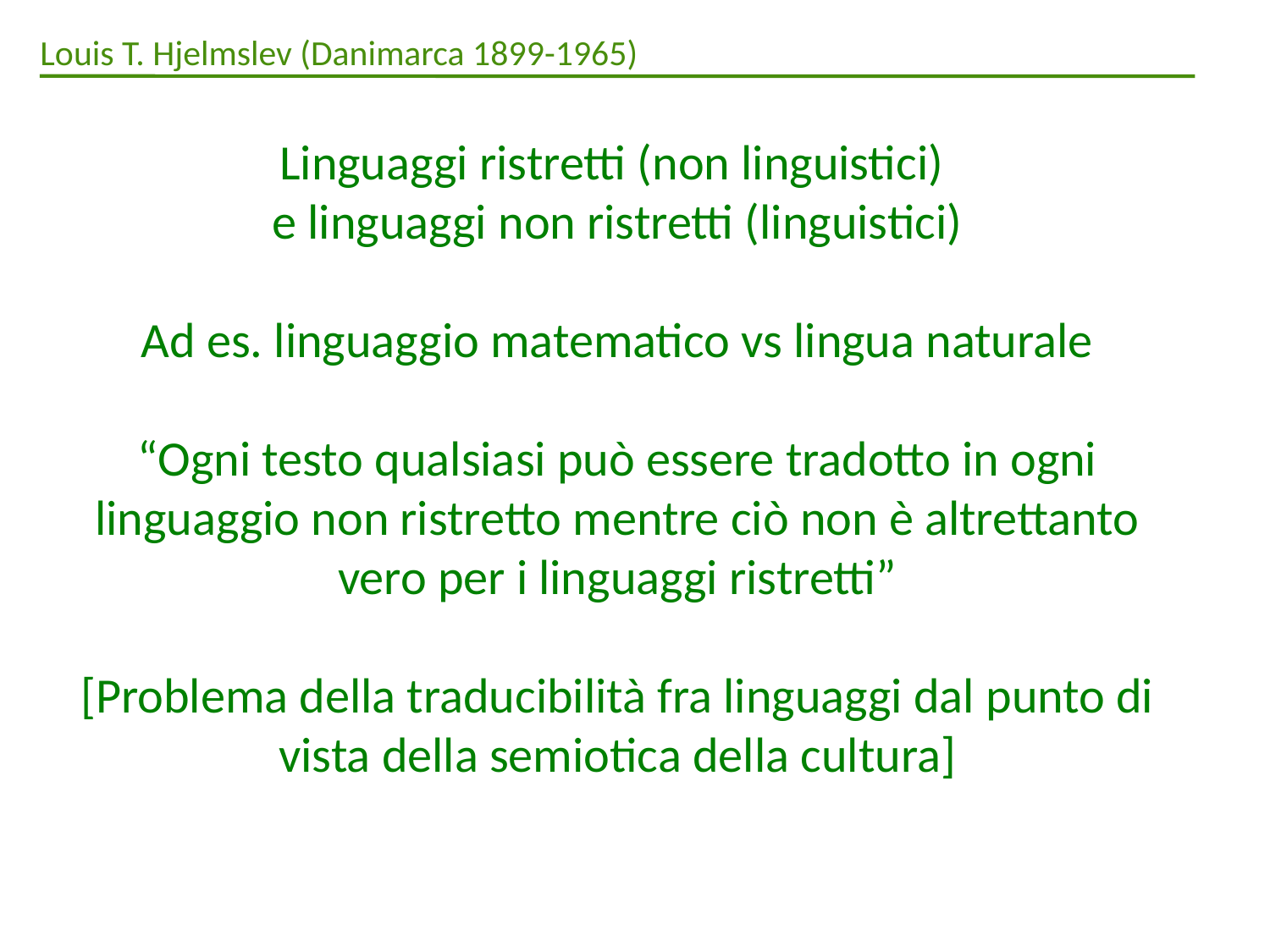

Louis T. Hjelmslev (Danimarca 1899-1965)

Linguaggi ristretti (non linguistici)
e linguaggi non ristretti (linguistici)

Ad es. linguaggio matematico vs lingua naturale

“Ogni testo qualsiasi può essere tradotto in ogni linguaggio non ristretto mentre ciò non è altrettanto vero per i linguaggi ristretti”

[Problema della traducibilità fra linguaggi dal punto di vista della semiotica della cultura]